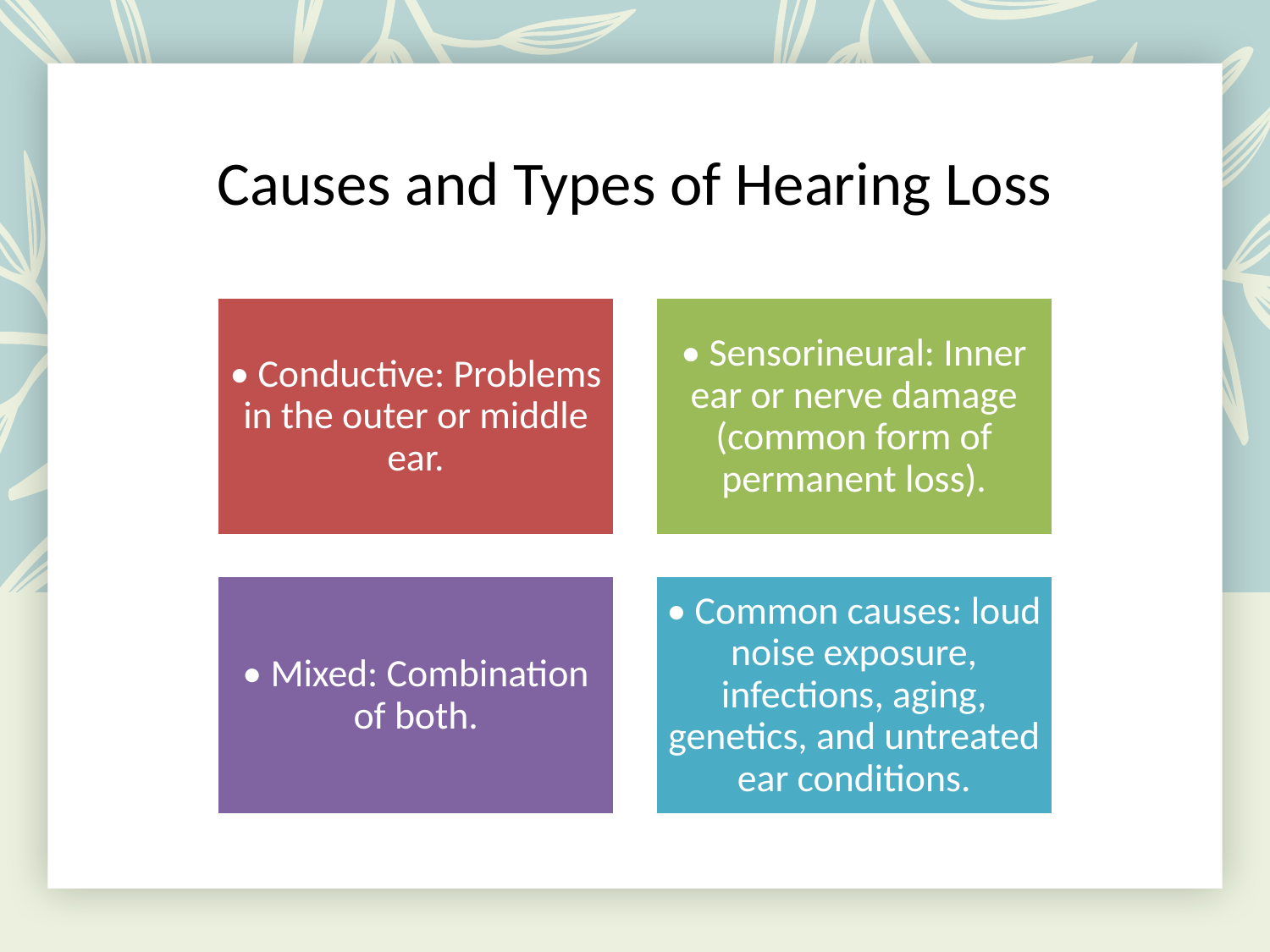

# Causes and Types of Hearing Loss
• Conductive: Problems in the outer or middle ear.
• Sensorineural: Inner ear or nerve damage (common form of permanent loss).
• Mixed: Combination of both.
• Common causes: loud noise exposure, infections, aging, genetics, and untreated ear conditions.